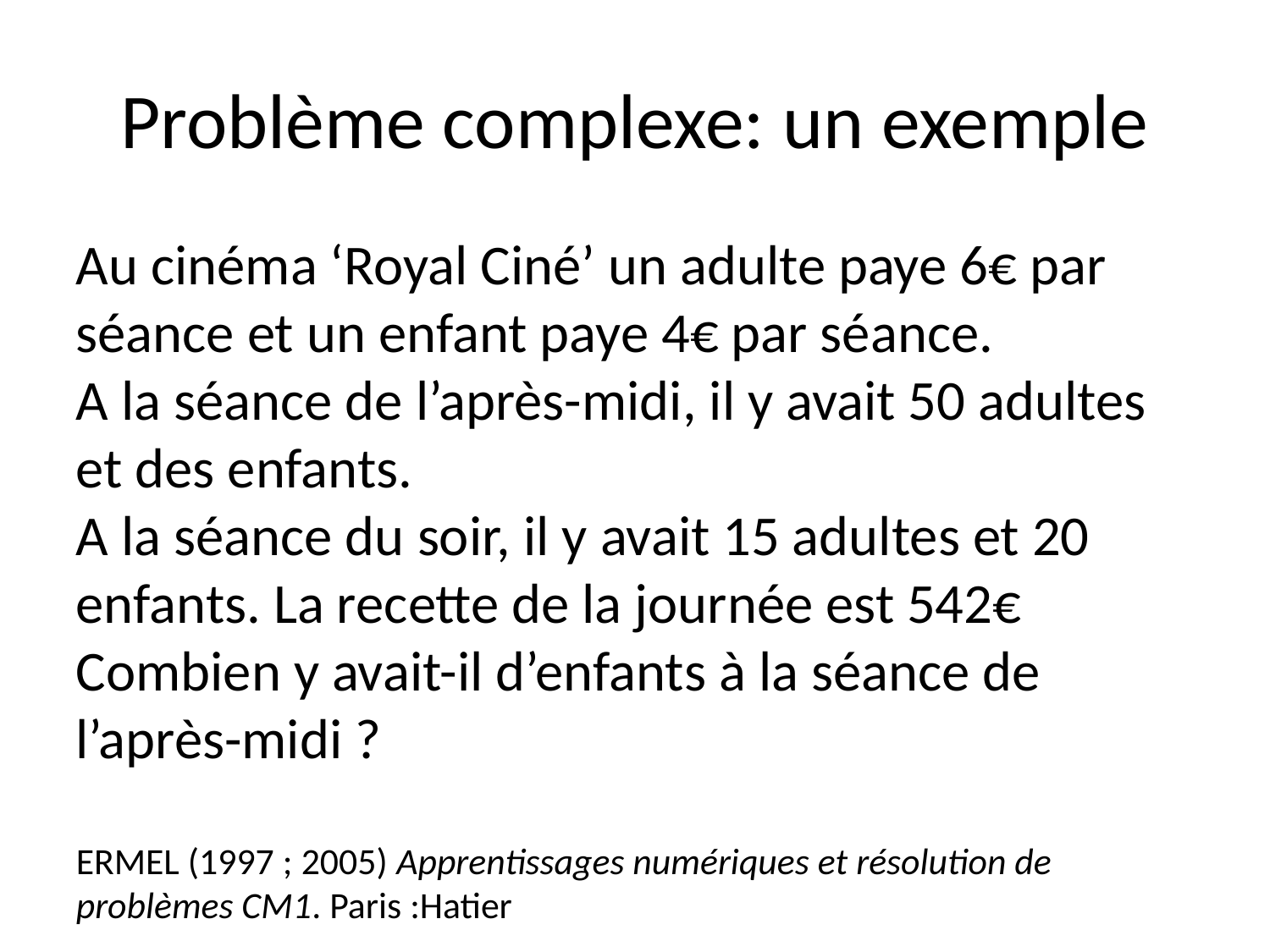

Problème complexe: un exemple
Au cinéma ‘Royal Ciné’ un adulte paye 6€ par séance et un enfant paye 4€ par séance.
A la séance de l’après-midi, il y avait 50 adultes et des enfants.
A la séance du soir, il y avait 15 adultes et 20 enfants. La recette de la journée est 542€
Combien y avait-il d’enfants à la séance de l’après-midi ?

ERMEL (1997 ; 2005) Apprentissages numériques et résolution de problèmes CM1. Paris :Hatier